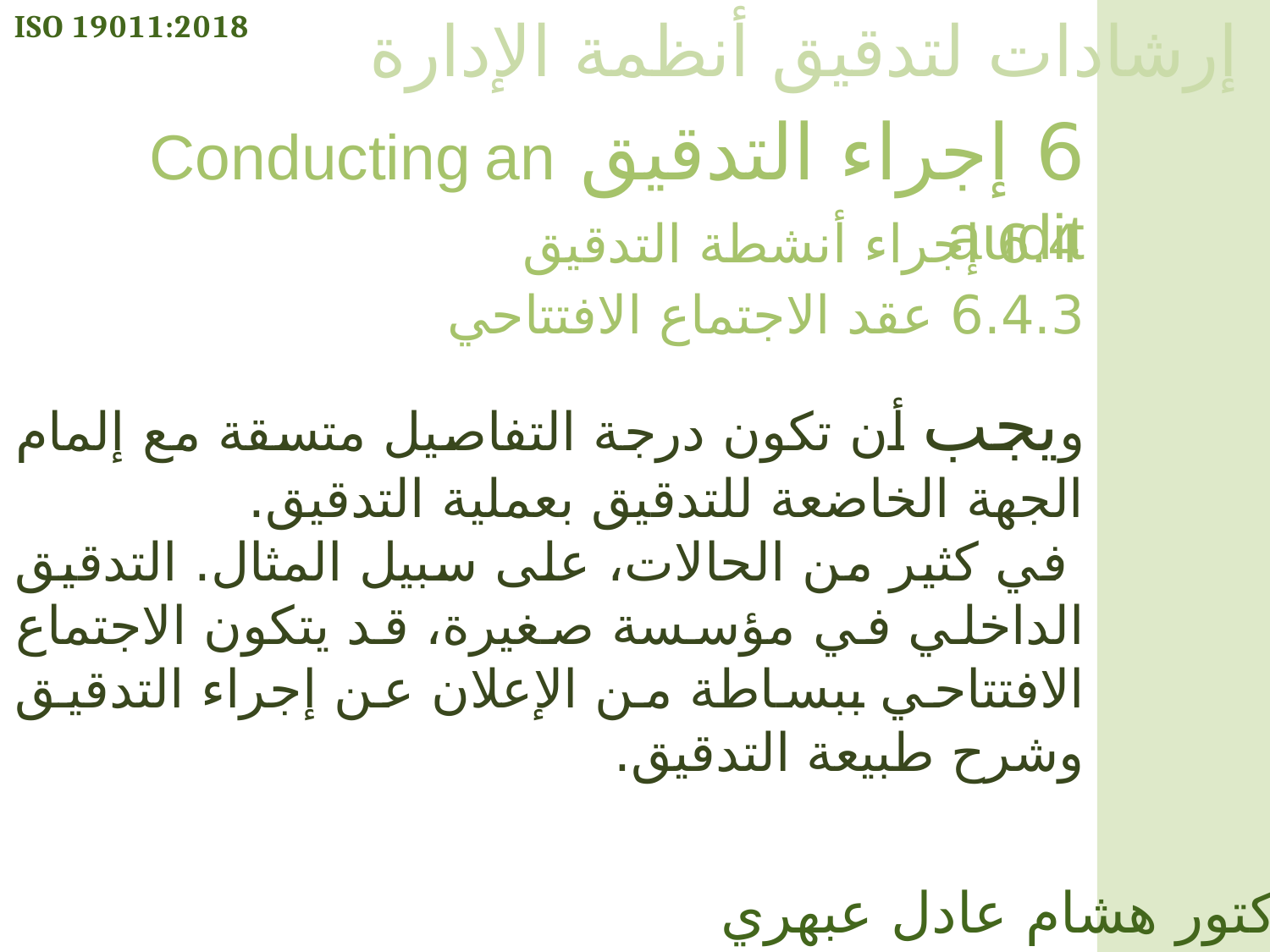

ISO 19011:2018
إرشادات لتدقيق أنظمة الإدارة

6 إجراء التدقيق Conducting an audit
6.4 إجراء أنشطة التدقيق
6.4.3 عقد الاجتماع الافتتاحي
ويجب أن تكون درجة التفاصيل متسقة مع إلمام الجهة الخاضعة للتدقيق بعملية التدقيق.
 في كثير من الحالات، على سبيل المثال. التدقيق الداخلي في مؤسسة صغيرة، قد يتكون الاجتماع الافتتاحي ببساطة من الإعلان عن إجراء التدقيق وشرح طبيعة التدقيق.
الدكتور هشام عادل عبهري